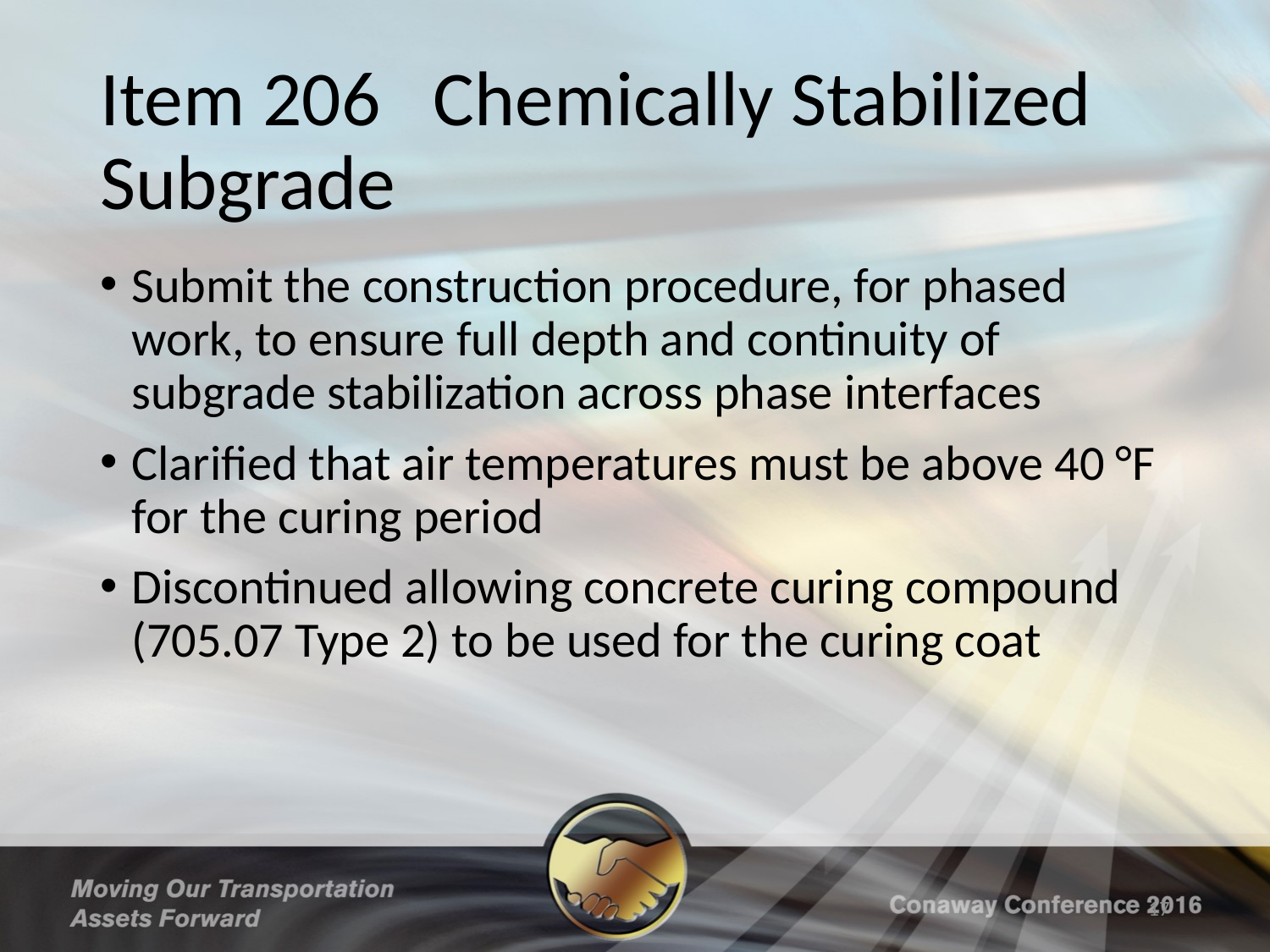

# Item 206   Chemically Stabilized Subgrade
Submit the construction procedure, for phased work, to ensure full depth and continuity of subgrade stabilization across phase interfaces
Clarified that air temperatures must be above 40 °F for the curing period
Discontinued allowing concrete curing compound (705.07 Type 2) to be used for the curing coat

17